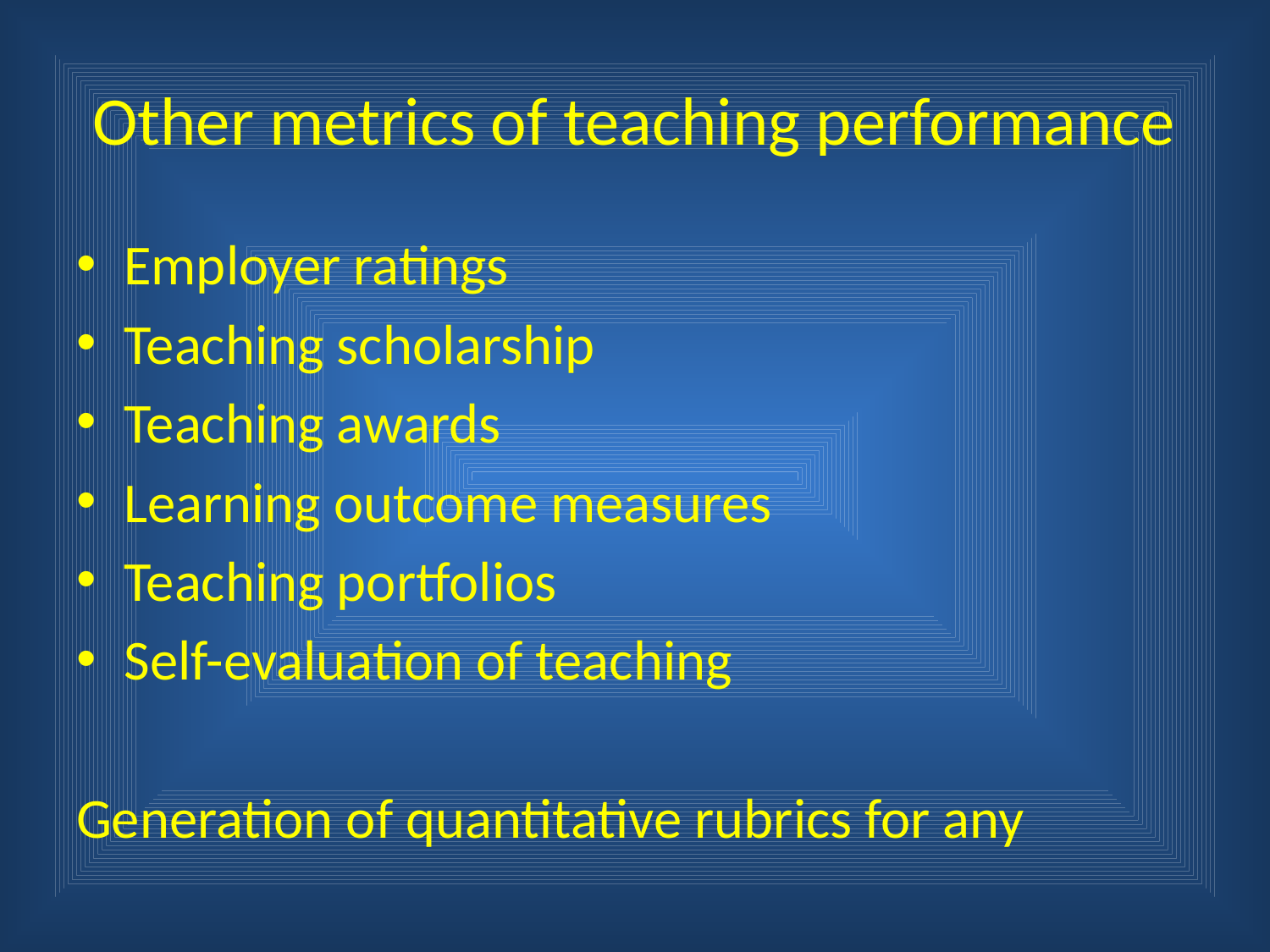

# Other metrics of teaching performance
Employer ratings
Teaching scholarship
Teaching awards
Learning outcome measures
Teaching portfolios
Self-evaluation of teaching

Generation of quantitative rubrics for any